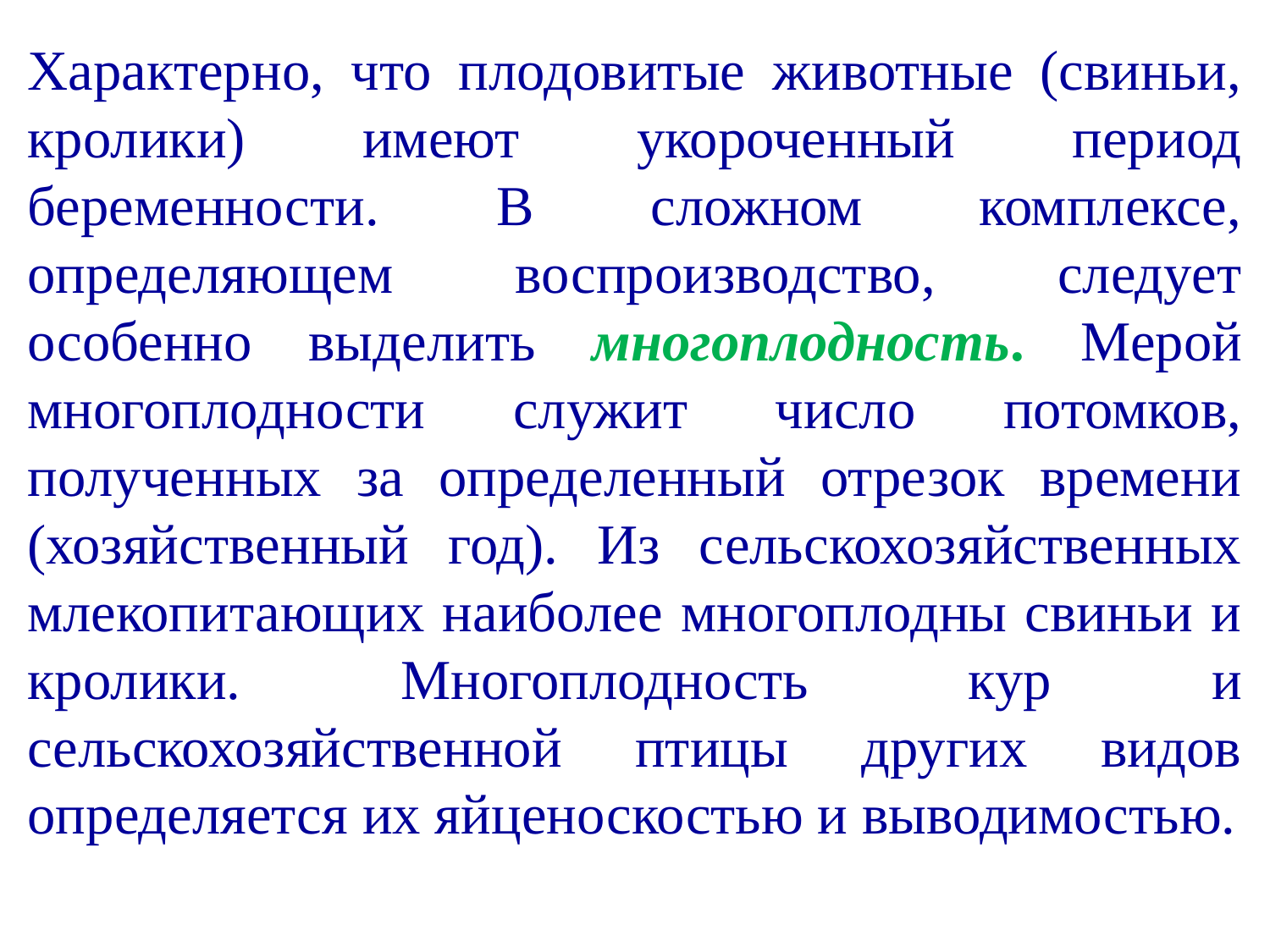

Характерно, что плодовитые животные (свиньи, кролики) имеют укороченный период беременности. В сложном комплексе, определяющем воспроизводство, следует особенно выделить многоплодность. Мерой многоплодности служит число потомков, полученных за определенный отрезок времени (хозяйственный год). Из сельскохозяйственных млекопитающих наиболее многоплодны свиньи и кролики. Многоплодность кур и сельскохозяйственной птицы других видов определяется их яйценоскостью и выводимостью.